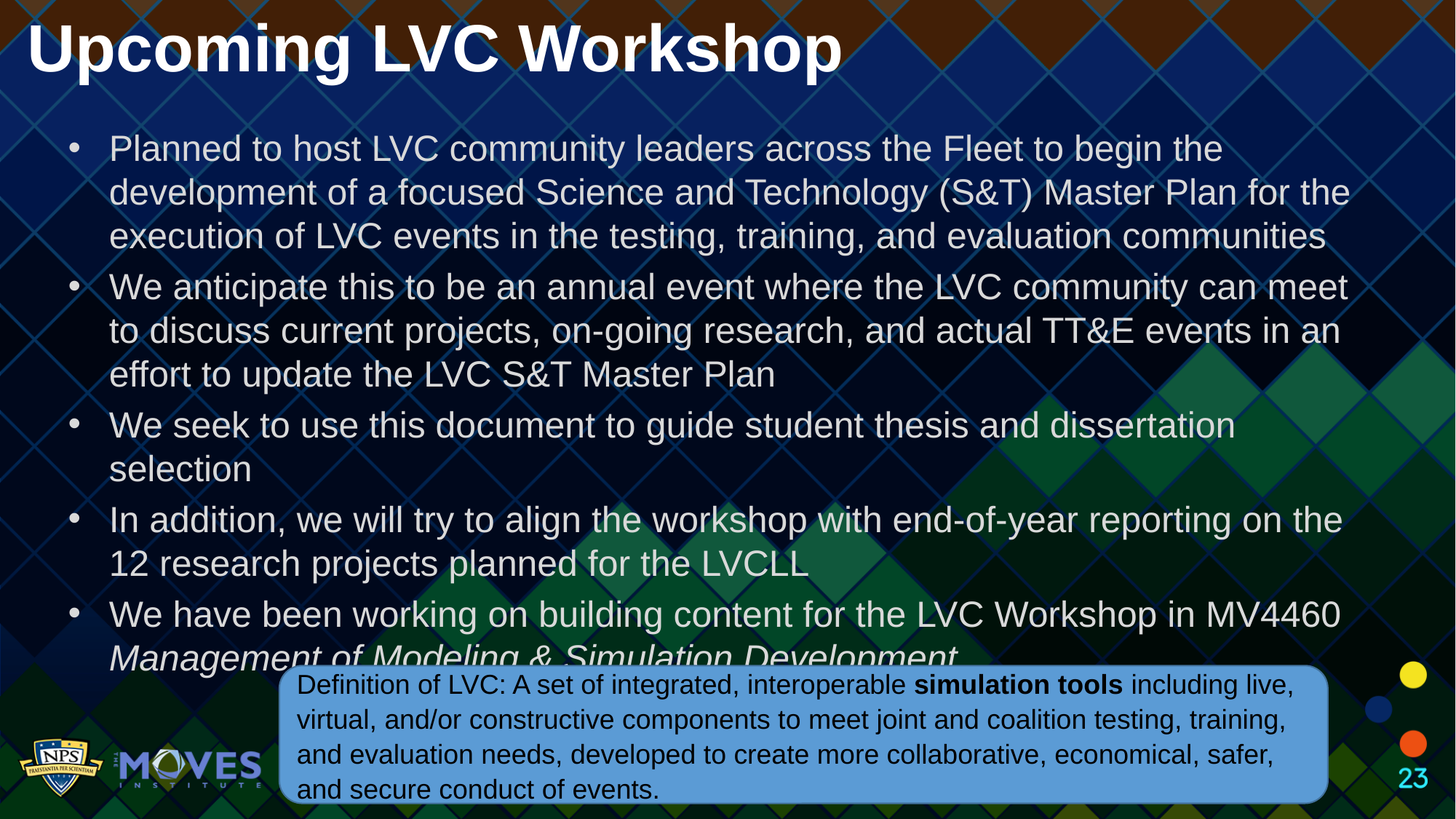

Upcoming LVC Workshop
Planned to host LVC community leaders across the Fleet to begin the development of a focused Science and Technology (S&T) Master Plan for the execution of LVC events in the testing, training, and evaluation communities
We anticipate this to be an annual event where the LVC community can meet to discuss current projects, on-going research, and actual TT&E events in an effort to update the LVC S&T Master Plan
We seek to use this document to guide student thesis and dissertation selection
In addition, we will try to align the workshop with end-of-year reporting on the 12 research projects planned for the LVCLL
We have been working on building content for the LVC Workshop in MV4460 Management of Modeling & Simulation Development
Definition of LVC: A set of integrated, interoperable simulation tools including live, virtual, and/or constructive components to meet joint and coalition testing, training, and evaluation needs, developed to create more collaborative, economical, safer, and secure conduct of events.